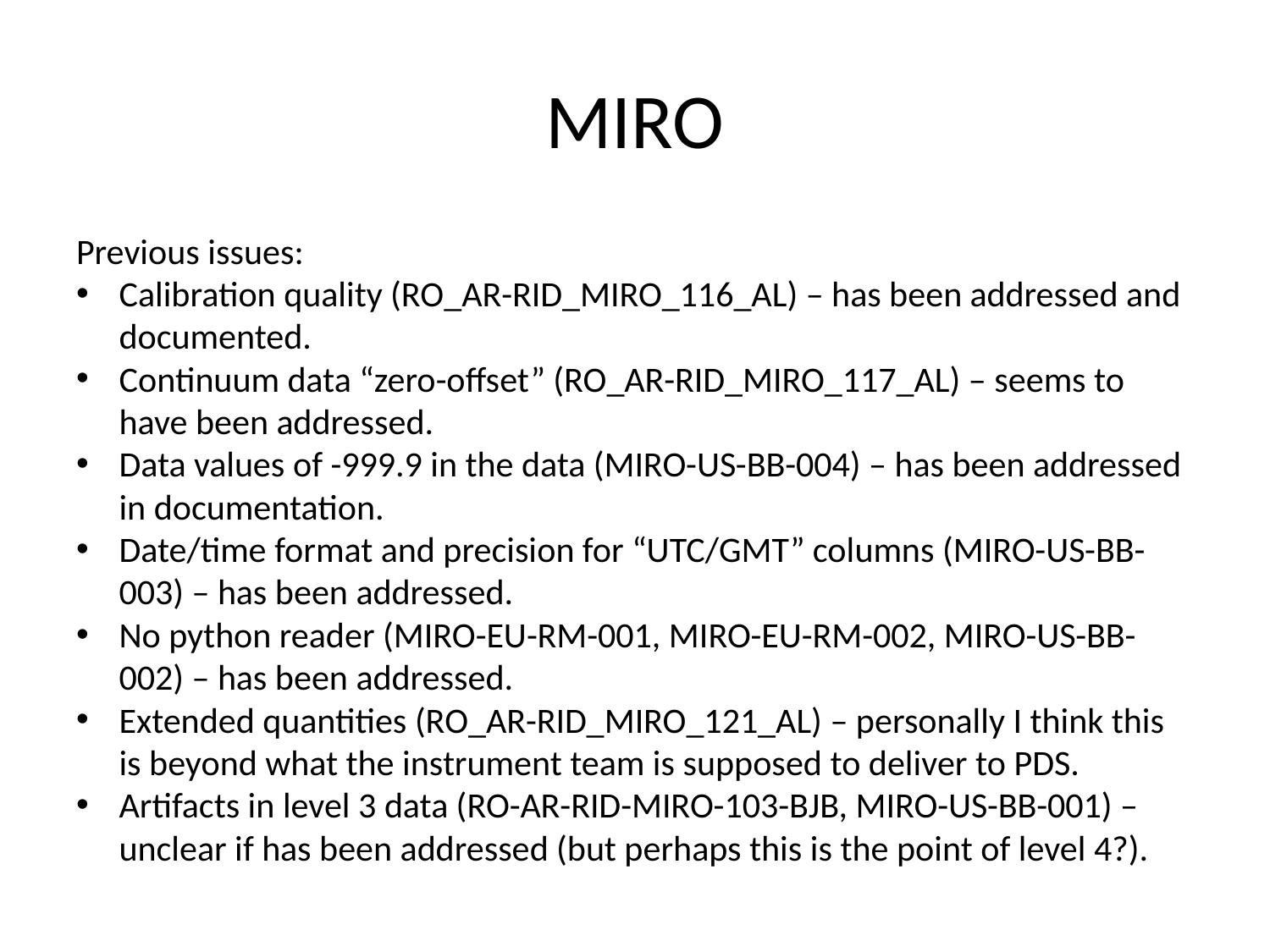

# MIRO
Previous issues:
Calibration quality (RO_AR-RID_MIRO_116_AL) – has been addressed and documented.
Continuum data “zero-offset” (RO_AR-RID_MIRO_117_AL) – seems to have been addressed.
Data values of -999.9 in the data (MIRO-US-BB-004) – has been addressed in documentation.
Date/time format and precision for “UTC/GMT” columns (MIRO-US-BB-003) – has been addressed.
No python reader (MIRO-EU-RM-001, MIRO-EU-RM-002, MIRO-US-BB-002) – has been addressed.
Extended quantities (RO_AR-RID_MIRO_121_AL) – personally I think this is beyond what the instrument team is supposed to deliver to PDS.
Artifacts in level 3 data (RO-AR-RID-MIRO-103-BJB, MIRO-US-BB-001) – unclear if has been addressed (but perhaps this is the point of level 4?).